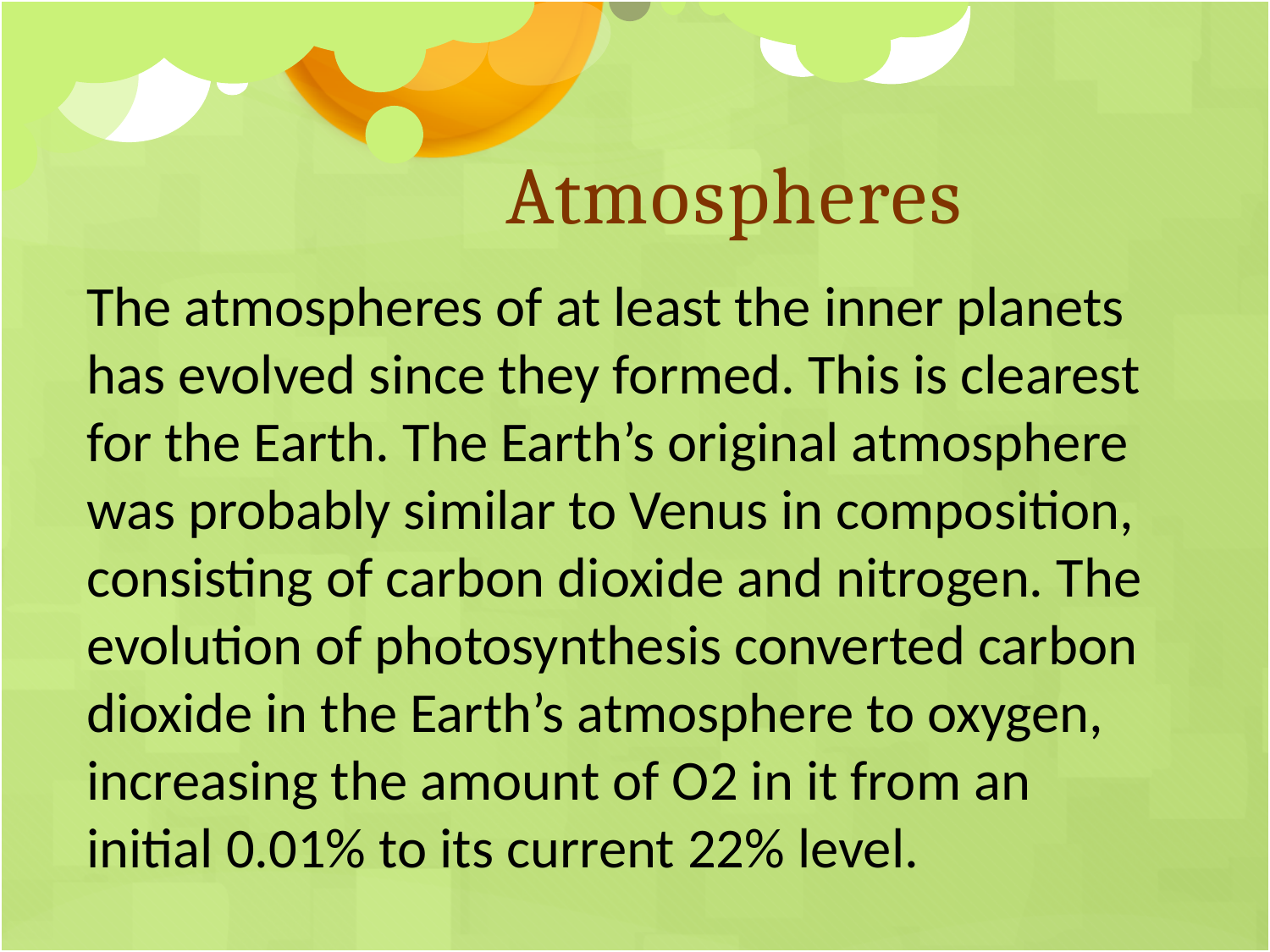

Atmospheres
The atmospheres of at least the inner planets has evolved since they formed. This is clearest for the Earth. The Earth’s original atmosphere was probably similar to Venus in composition, consisting of carbon dioxide and nitrogen. The evolution of photosynthesis converted carbon dioxide in the Earth’s atmosphere to oxygen, increasing the amount of O2 in it from an initial 0.01% to its current 22% level.